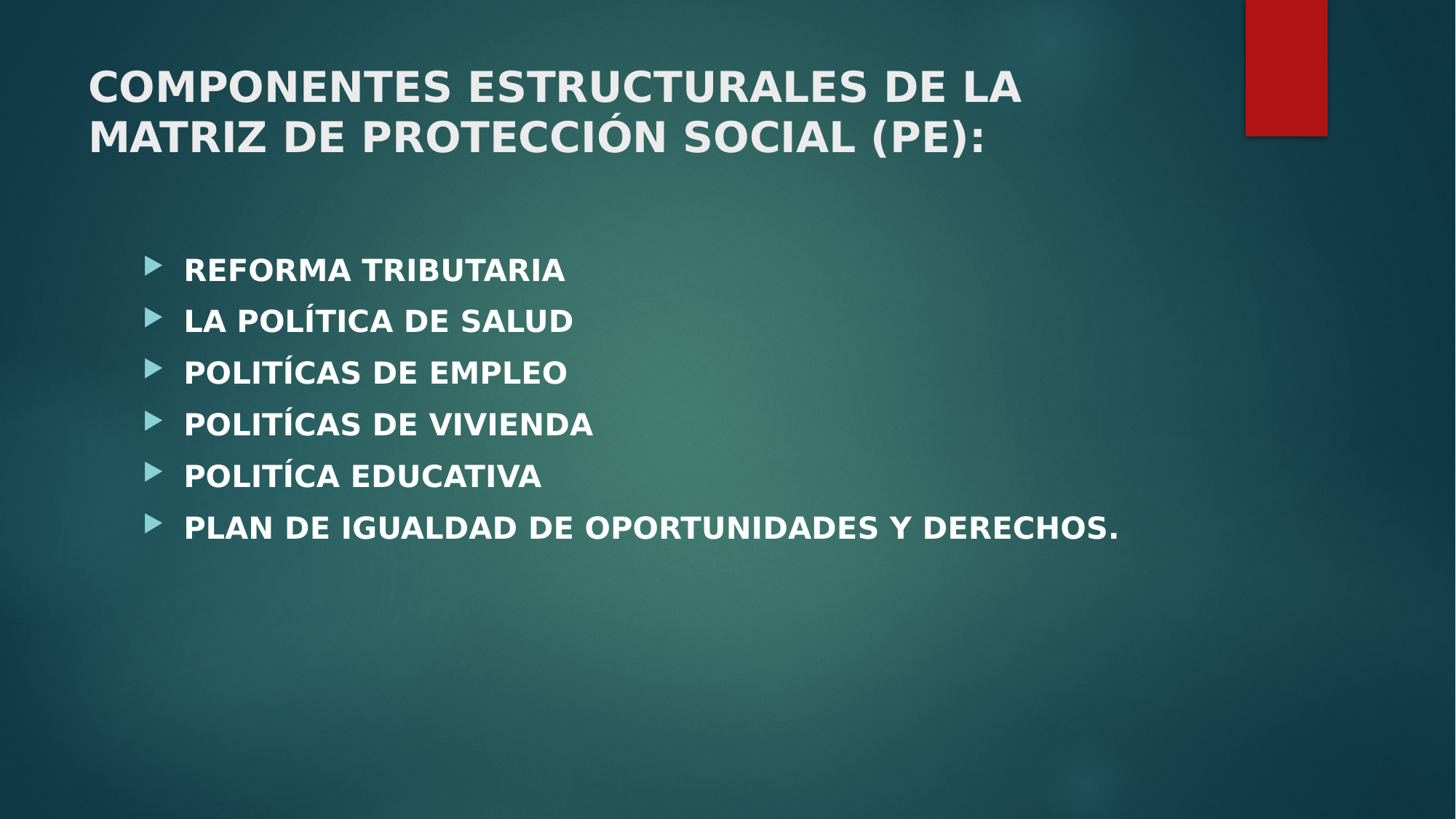

# COMPONENTES ESTRUCTURALES DE LA MATRIZ DE PROTECCIÓN SOCIAL (PE):
REFORMA TRIBUTARIA
LA POLÍTICA DE SALUD
POLITÍCAS DE EMPLEO
POLITÍCAS DE VIVIENDA
POLITÍCA EDUCATIVA
PLAN DE IGUALDAD DE OPORTUNIDADES Y DERECHOS.